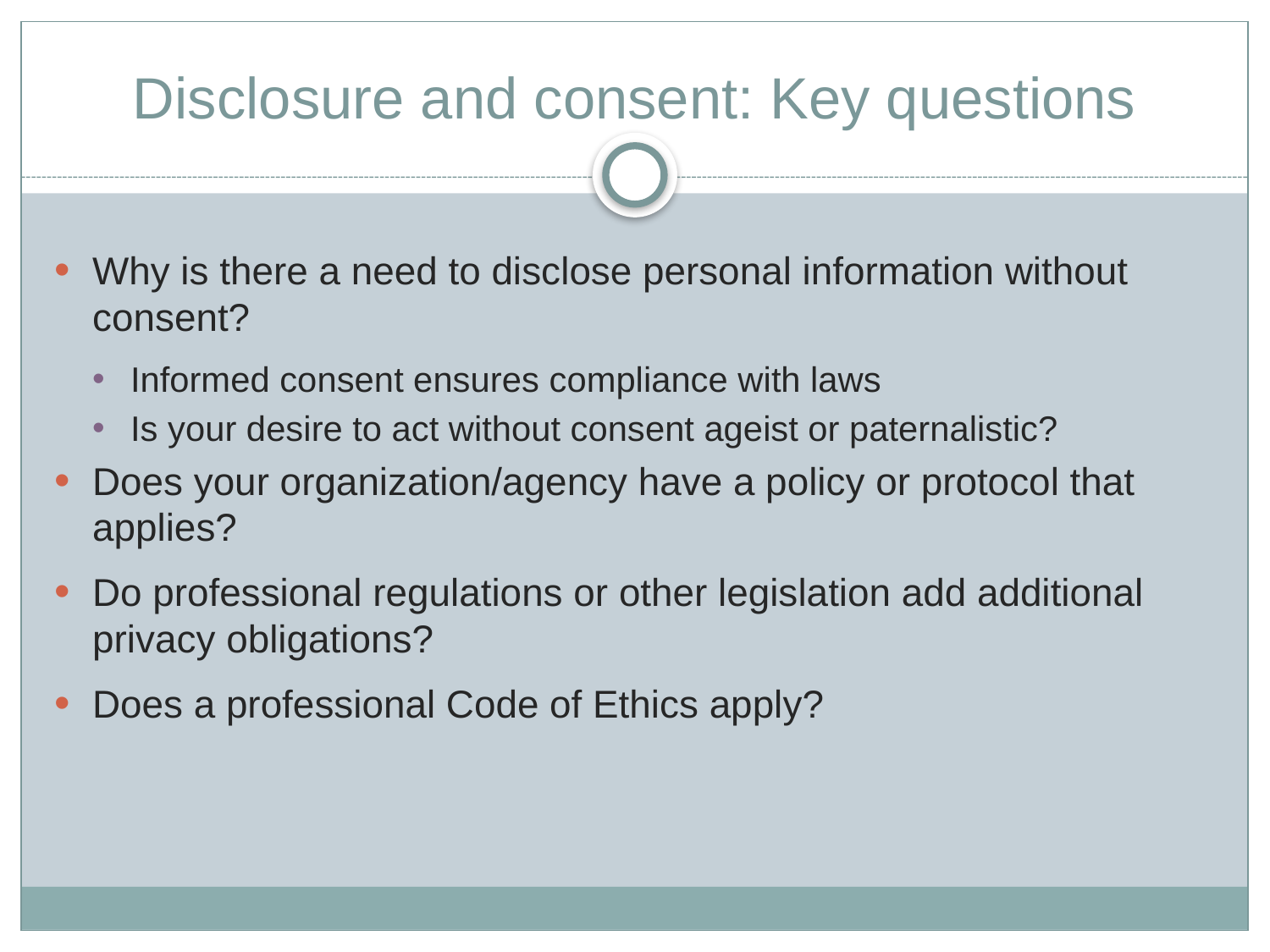

# Disclosure and consent: Key questions
Why is there a need to disclose personal information without consent?
Informed consent ensures compliance with laws
Is your desire to act without consent ageist or paternalistic?
Does your organization/agency have a policy or protocol that applies?
Do professional regulations or other legislation add additional privacy obligations?
Does a professional Code of Ethics apply?